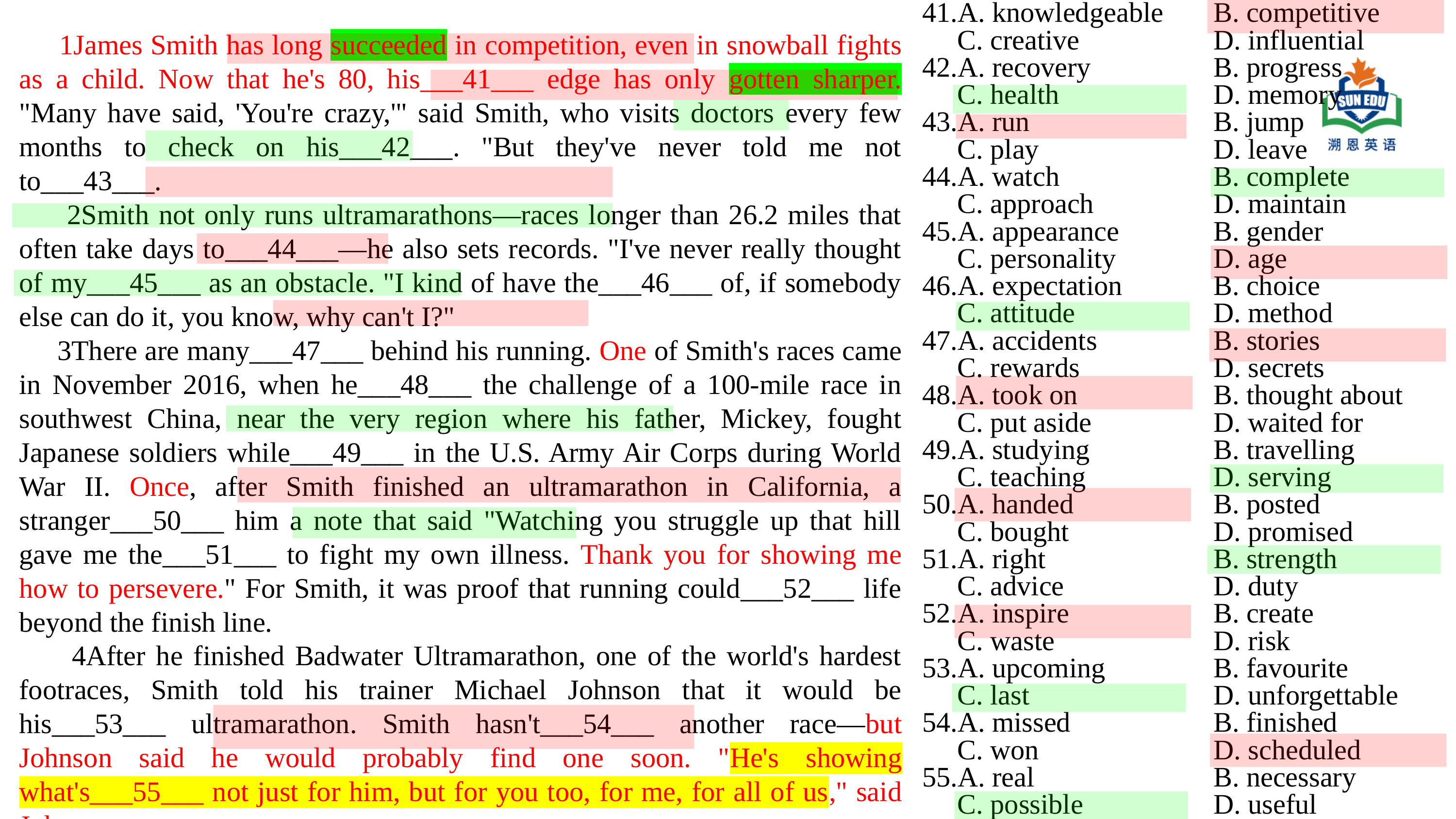

A. knowledgeable 	B. competitive
     C. creative 		D. influential
42.A. recovery 		B. progress
     C. health 			D. memory
43.A. run 			B. jump
     C. play 			D. leave
44.A. watch 			B. complete
     C. approach 		D. maintain
45.A. appearance 		B. gender
     C. personality 		D. age
46.A. expectation 		B. choice
     C. attitude 		D. method
47.A. accidents 		B. stories
     C. rewards 		D. secrets
48.A. took on 		B. thought about
     C. put aside 		D. waited for
49.A. studying 		B. travelling
     C. teaching 		D. serving
50.A. handed 		B. posted
     C. bought 		D. promised
51.A. right 			B. strength
     C. advice 		D. duty
52.A. inspire 		B. create
     C. waste 			D. risk
53.A. upcoming 		B. favourite
     C. last 			D. unforgettable
54.A. missed 		B. finished
     C. won 			D. scheduled
55.A. real 			B. necessary
     C. possible 		D. useful
     1James Smith has long succeeded in competition, even in snowball fights as a child. Now that he's 80, his___41___ edge has only gotten sharper. "Many have said, 'You're crazy,'" said Smith, who visits doctors every few months to check on his___42___. "But they've never told me not to___43___.
     2Smith not only runs ultramarathons—races longer than 26.2 miles that often take days to___44___—he also sets records. "I've never really thought of my___45___ as an obstacle. "I kind of have the___46___ of, if somebody else can do it, you know, why can't I?"
     3There are many___47___ behind his running. One of Smith's races came in November 2016, when he___48___ the challenge of a 100-mile race in southwest China, near the very region where his father, Mickey, fought Japanese soldiers while___49___ in the U.S. Army Air Corps during World War II. Once, after Smith finished an ultramarathon in California, a stranger___50___ him a note that said "Watching you struggle up that hill gave me the___51___ to fight my own illness. Thank you for showing me how to persevere." For Smith, it was proof that running could___52___ life beyond the finish line.
     4After he finished Badwater Ultramarathon, one of the world's hardest footraces, Smith told his trainer Michael Johnson that it would be his___53___ ultramarathon. Smith hasn't___54___ another race—but Johnson said he would probably find one soon. "He's showing what's___55___ not just for him, but for you too, for me, for all of us," said Johnson.